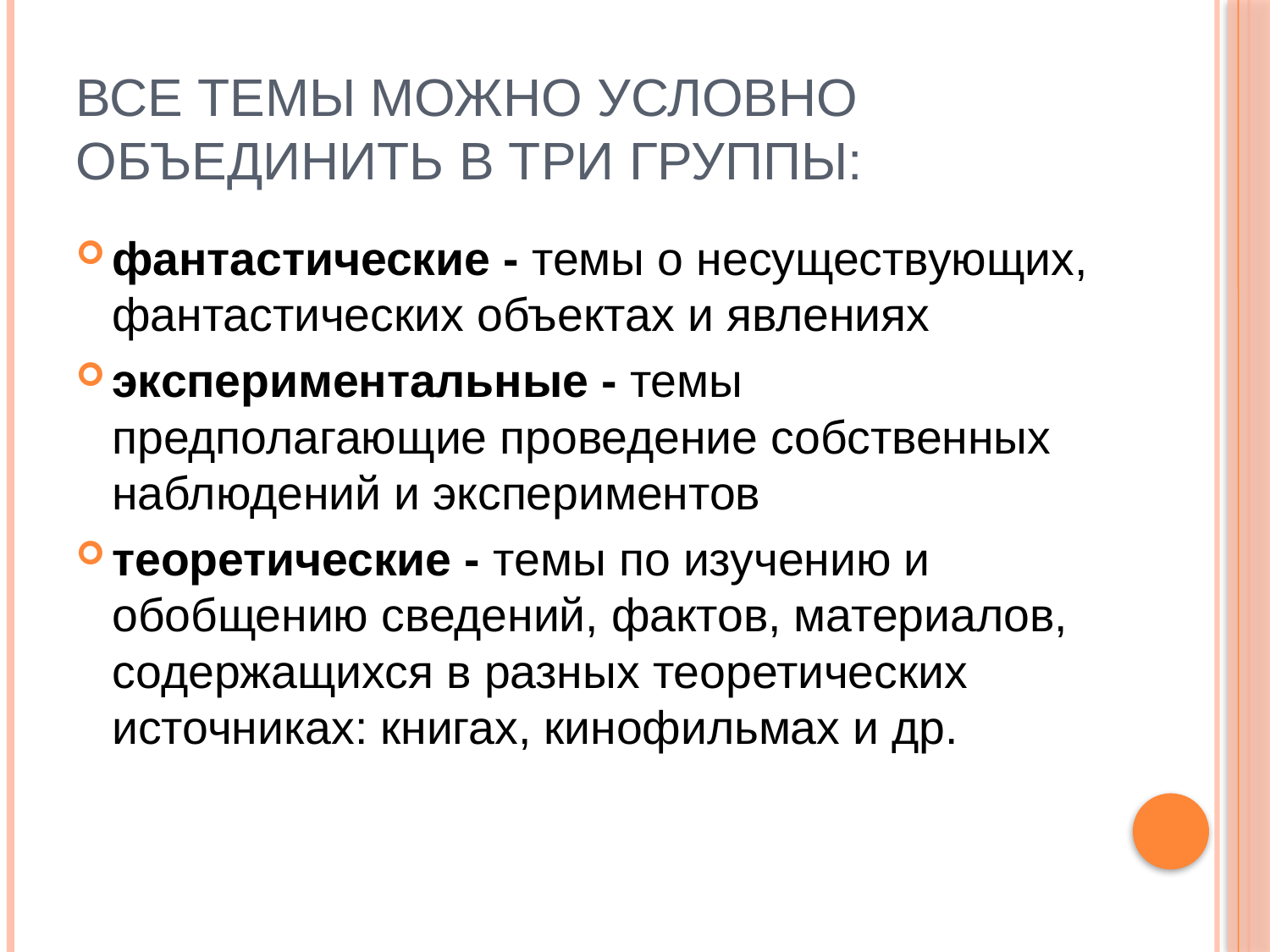

# Все темы можно условно объединить в три группы:
фантастические - темы о несуществующих, фантастических объектах и явлениях
экспериментальные - темы предполагающие проведение собственных наблюдений и экспериментов
теоретические - темы по изучению и обобщению сведений, фактов, материалов, содержащихся в разных теоретических источниках: книгах, кинофильмах и др.